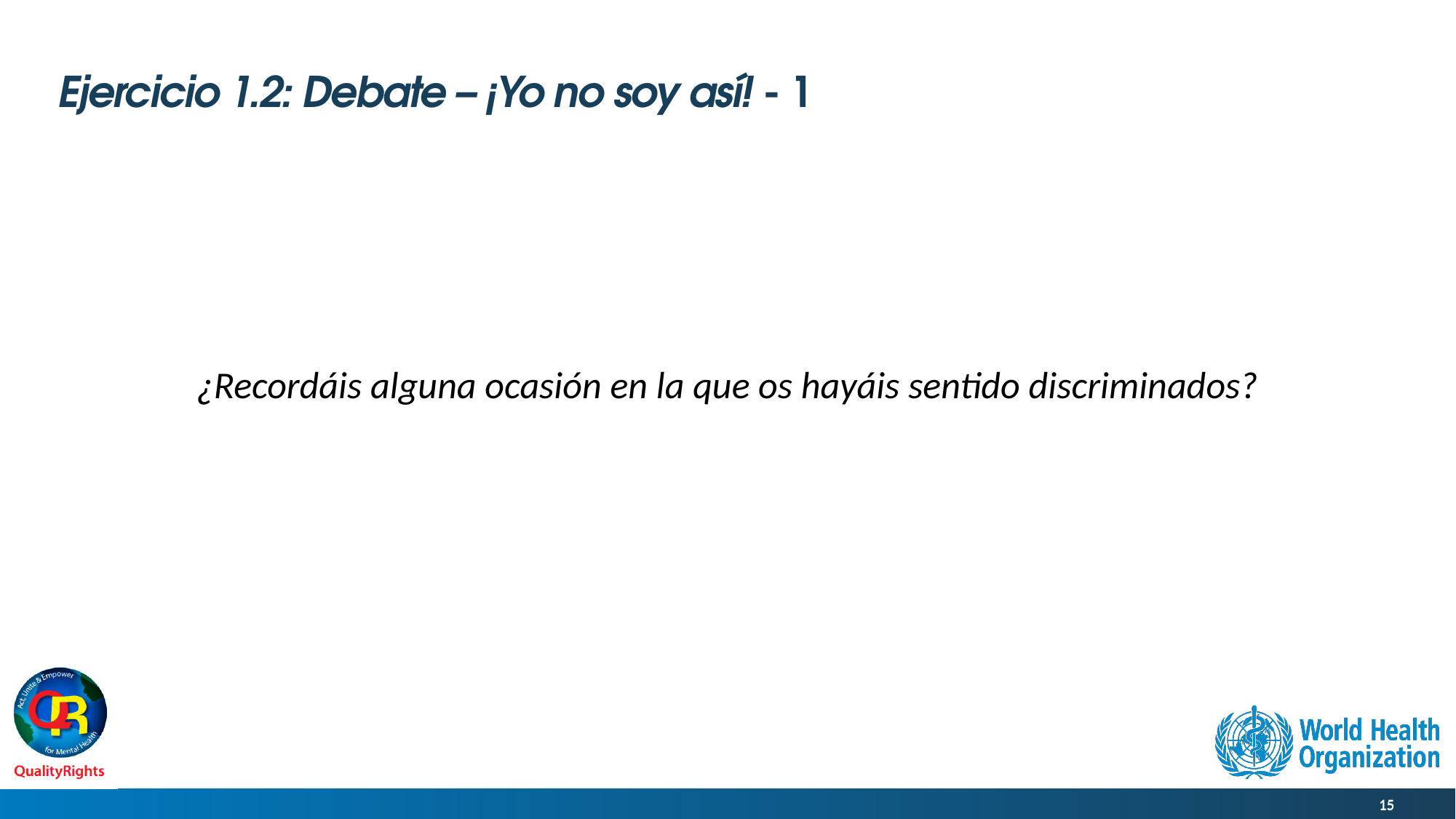

# Ejercicio 1.2: Debate – ¡Yo no soy así! - 1

¿Recordáis alguna ocasión en la que os hayáis sentido discriminados?
15